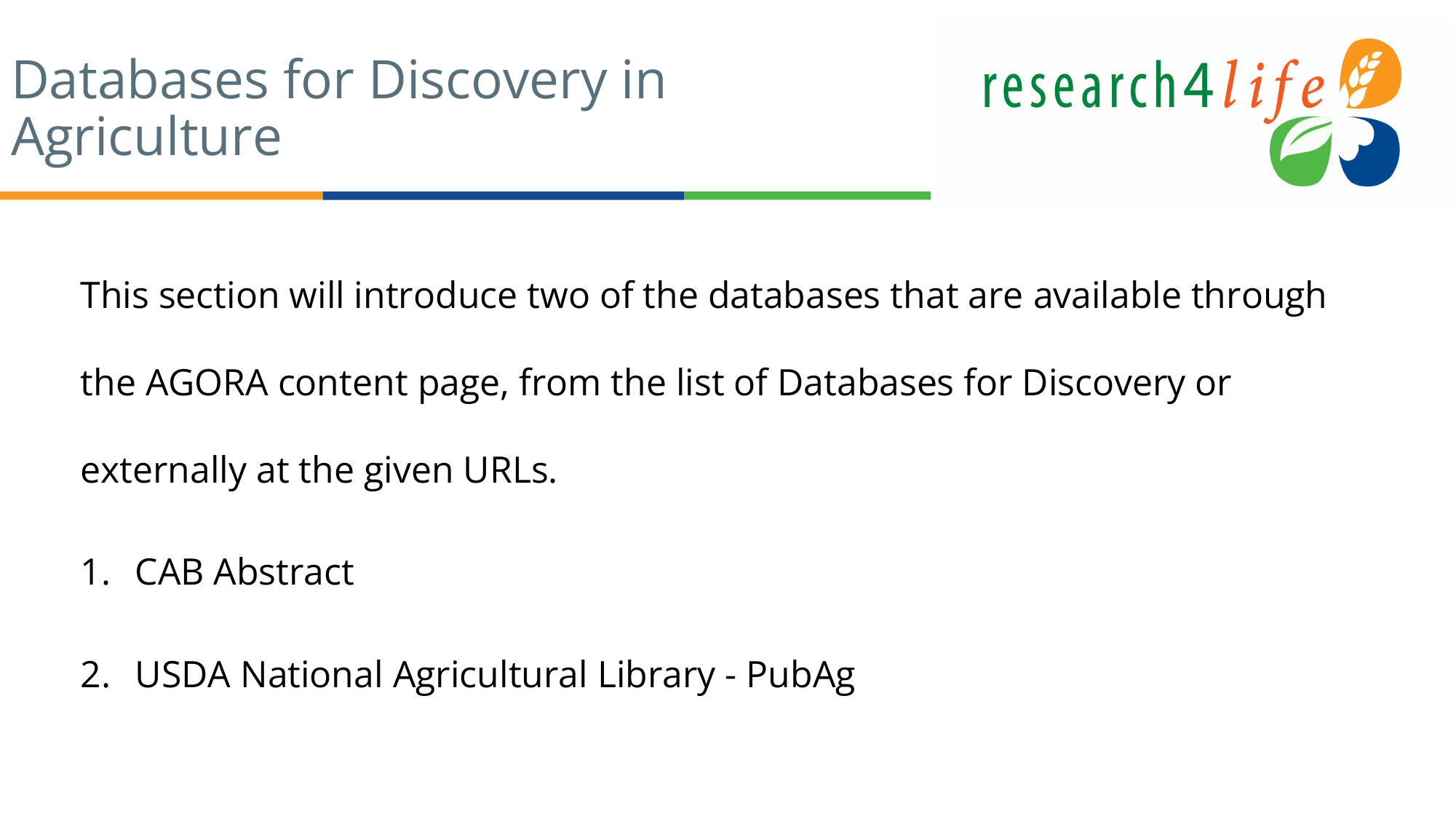

# Databases for Discovery in Agriculture
This section will introduce two of the databases that are available through the AGORA content page, from the list of Databases for Discovery or externally at the given URLs.
CAB Abstract
USDA National Agricultural Library - PubAg